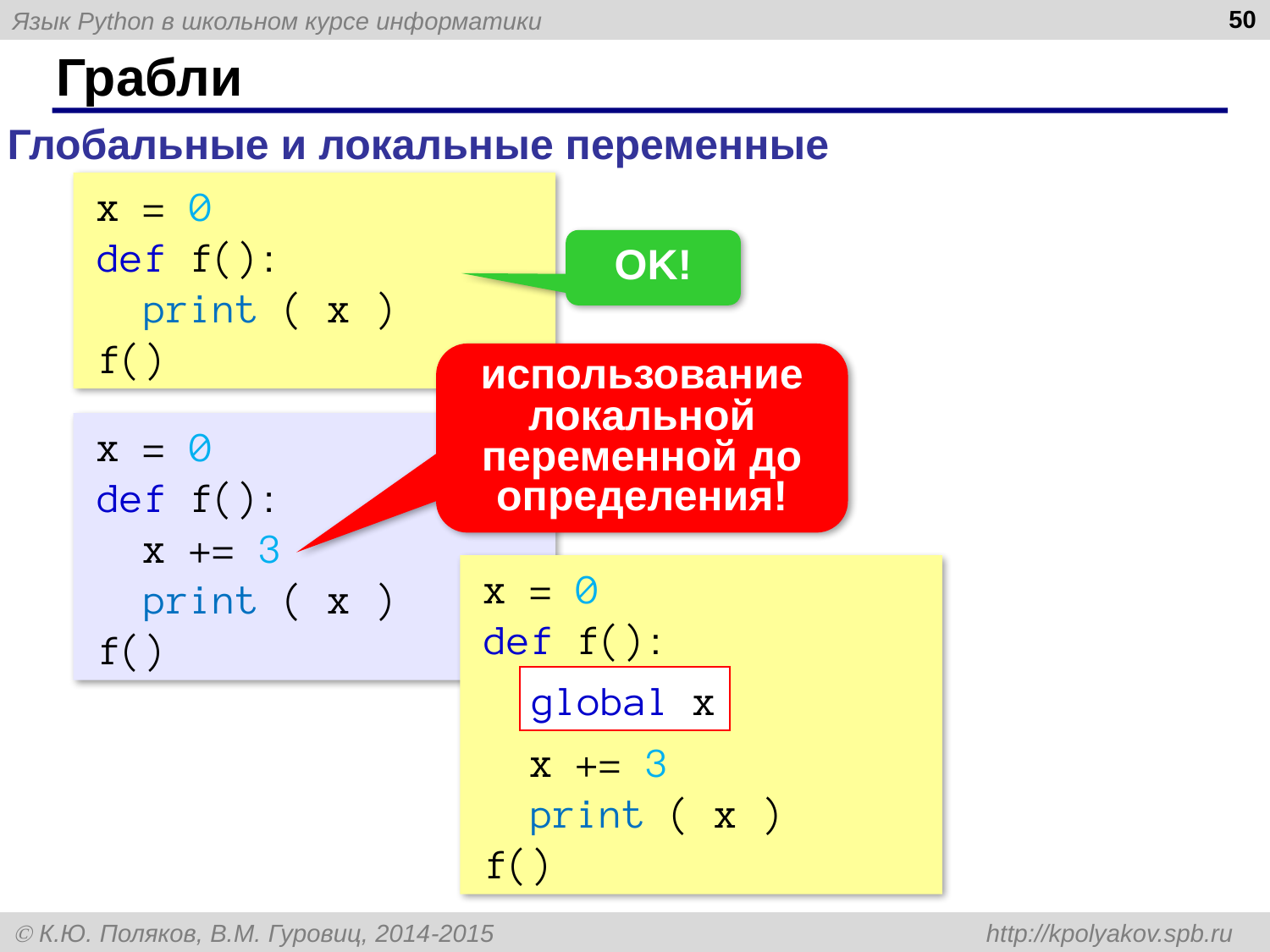

50
# Грабли
Глобальные и локальные переменные
x = 0
def f():
  print ( x )
f()
OK!
использование локальной переменной до определения!
x = 0
def f():
  x += 3
  print ( x )
f()
x = 0
def f():
  global x
  x += 3
  print ( x )
f()
global x